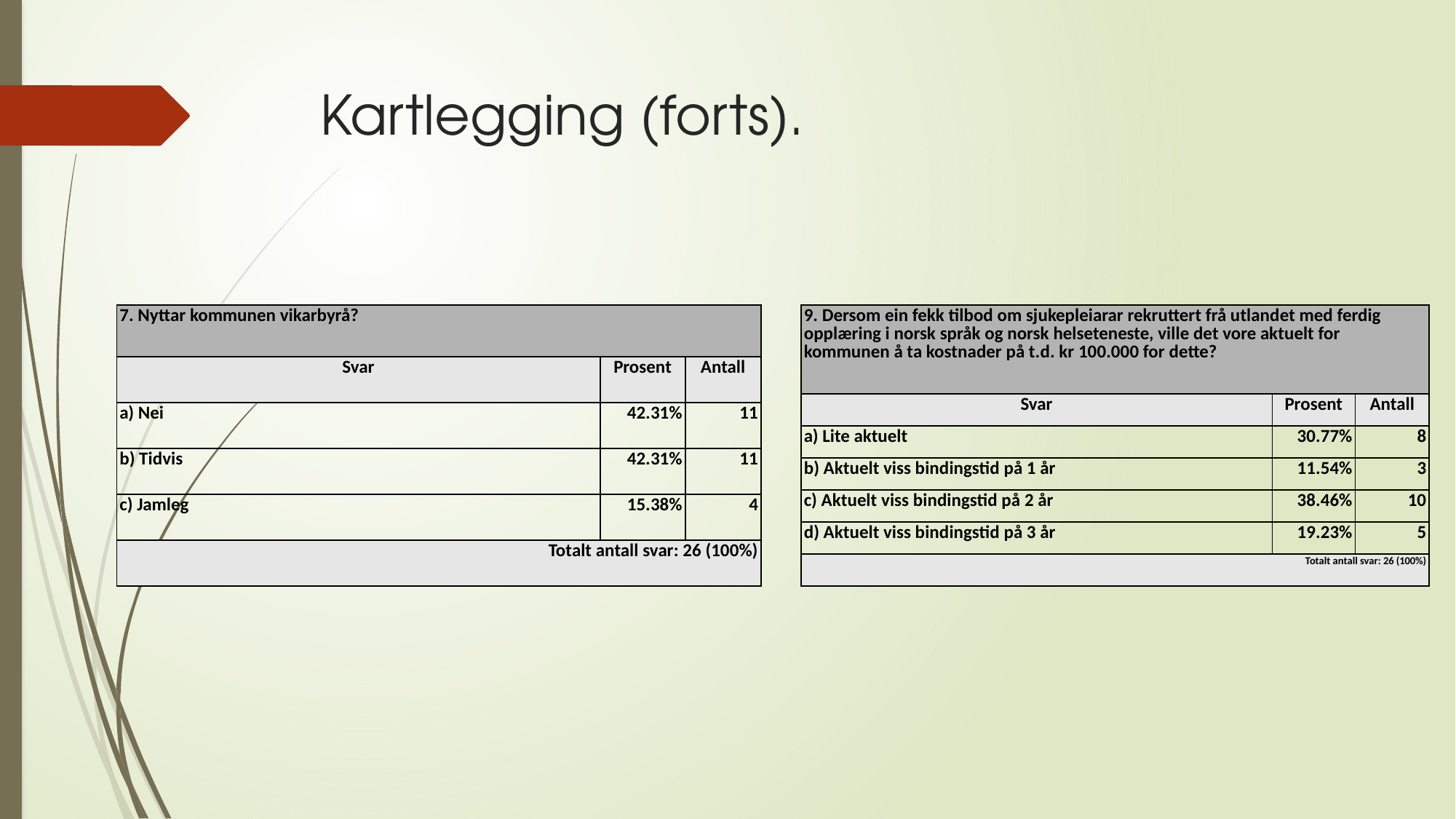

# Kartlegging (forts).
| 9. Dersom ein fekk tilbod om sjukepleiarar rekruttert frå utlandet med ferdig opplæring i norsk språk og norsk helseteneste, ville det vore aktuelt for kommunen å ta kostnader på t.d. kr 100.000 for dette? |  |  |
| --- | --- | --- |
| Svar | Prosent | Antall |
| a) Lite aktuelt | 30.77% | 8 |
| b) Aktuelt viss bindingstid på 1 år | 11.54% | 3 |
| c) Aktuelt viss bindingstid på 2 år | 38.46% | 10 |
| d) Aktuelt viss bindingstid på 3 år | 19.23% | 5 |
| Totalt antall svar: 26 (100%) |  |  |
| 7. Nyttar kommunen vikarbyrå? |  |  |
| --- | --- | --- |
| Svar | Prosent | Antall |
| a) Nei | 42.31% | 11 |
| b) Tidvis | 42.31% | 11 |
| c) Jamleg | 15.38% | 4 |
| Totalt antall svar: 26 (100%) |  |  |